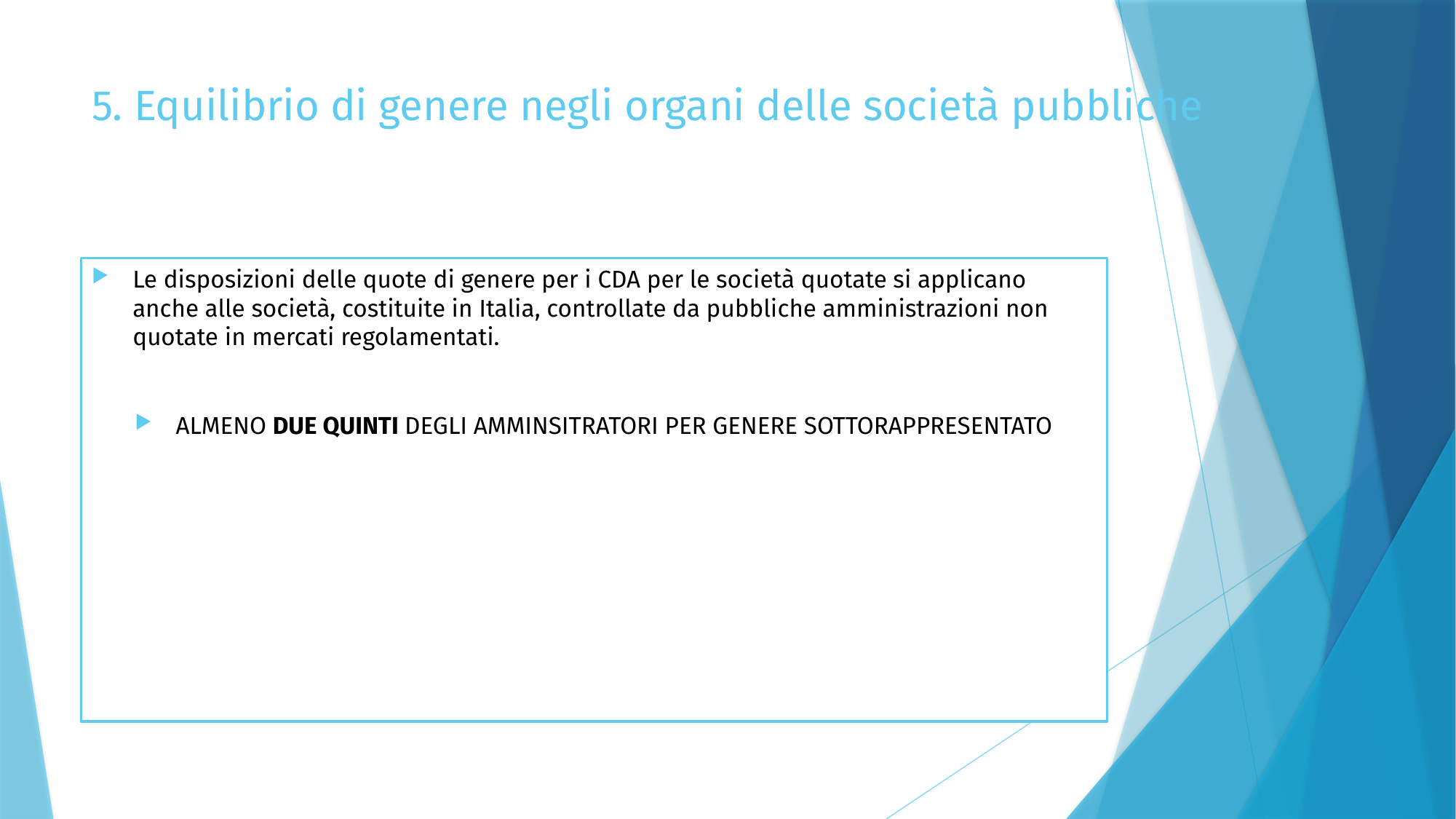

# 5. Equilibrio di genere negli organi delle società pubbliche
Le disposizioni delle quote di genere per i CDA per le società quotate si applicano anche alle società, costituite in Italia, controllate da pubbliche amministrazioni non quotate in mercati regolamentati.

ALMENO DUE QUINTI DEGLI AMMINSITRATORI PER GENERE SOTTORAPPRESENTATO